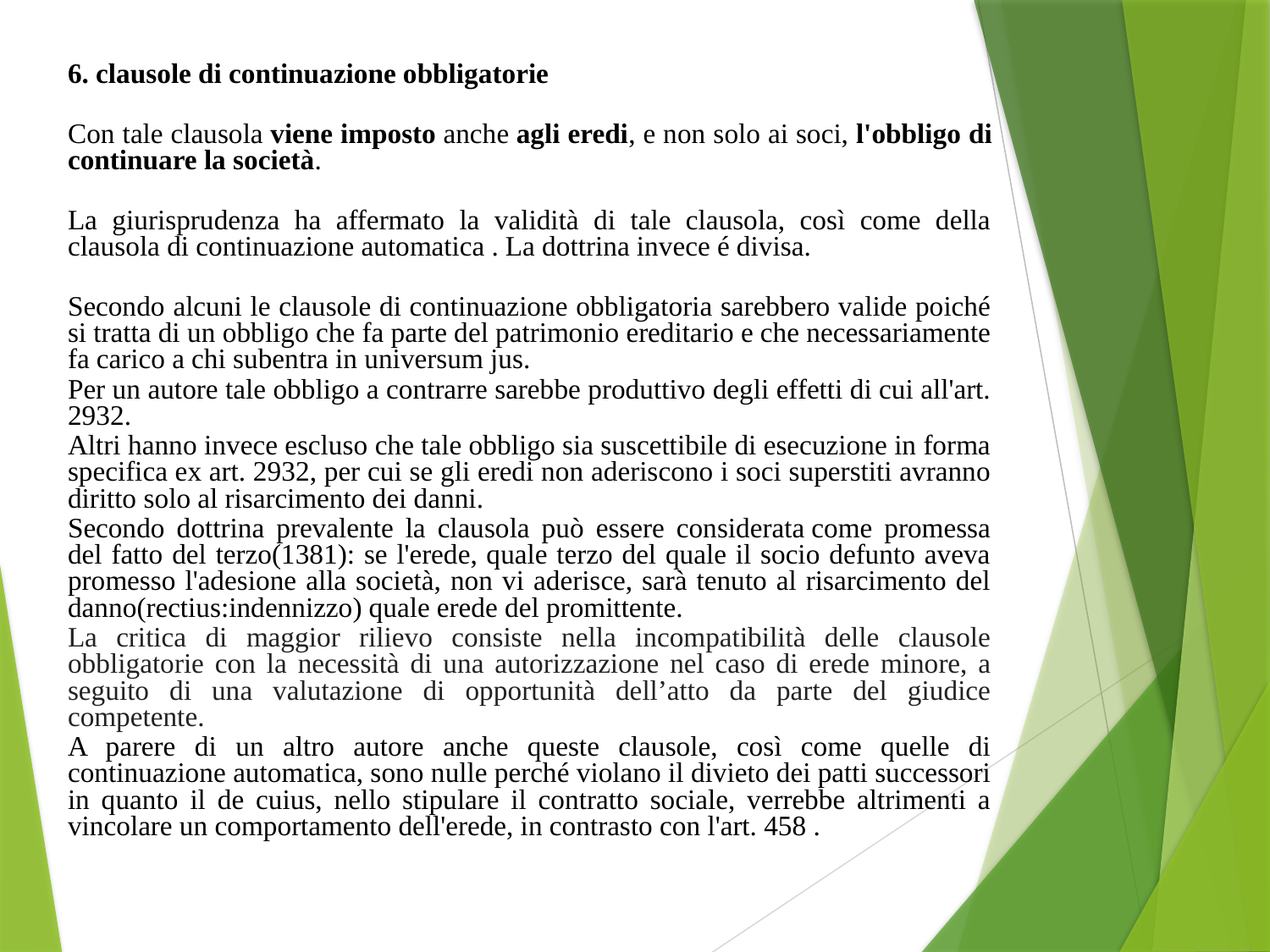

6. clausole di continuazione obbligatorie

Con tale clausola viene imposto anche agli eredi, e non solo ai soci, l'obbligo di continuare la società.

La giurisprudenza ha affermato la validità di tale clausola, così come della clausola di continuazione automatica . La dottrina invece é divisa.

Secondo alcuni le clausole di continuazione obbligatoria sarebbero valide poiché si tratta di un obbligo che fa parte del patrimonio ereditario e che necessariamente fa carico a chi subentra in universum jus.
Per un autore tale obbligo a contrarre sarebbe produttivo degli effetti di cui all'art. 2932.
Altri hanno invece escluso che tale obbligo sia suscettibile di esecuzione in forma specifica ex art. 2932, per cui se gli eredi non aderiscono i soci superstiti avranno diritto solo al risarcimento dei danni.
Secondo dottrina prevalente la clausola può essere considerata come promessa del fatto del terzo(1381): se l'erede, quale terzo del quale il socio defunto aveva promesso l'adesione alla società, non vi aderisce, sarà tenuto al risarcimento del danno(rectius:indennizzo) quale erede del promittente.
La critica di maggior rilievo consiste nella incompatibilità delle clausole obbligatorie con la necessità di una autorizzazione nel caso di erede minore, a seguito di una valutazione di opportunità dell’atto da parte del giudice competente.
A parere di un altro autore anche queste clausole, così come quelle di continuazione automatica, sono nulle perché violano il divieto dei patti successori in quanto il de cuius, nello stipulare il contratto sociale, verrebbe altrimenti a vincolare un comportamento dell'erede, in contrasto con l'art. 458 .